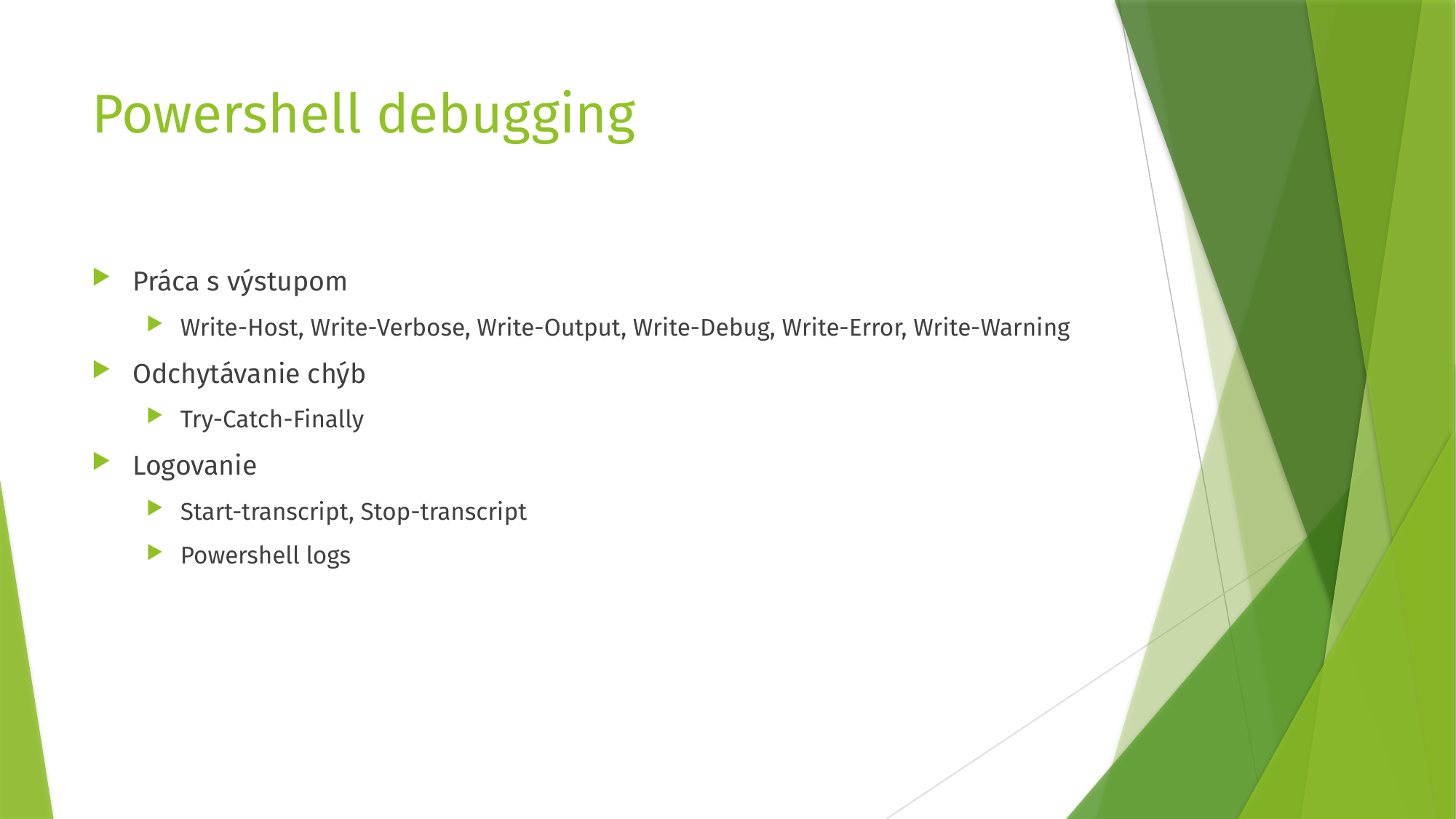

# Powershell debugging
Práca s výstupom
Write-Host, Write-Verbose, Write-Output, Write-Debug, Write-Error, Write-Warning
Odchytávanie chýb
Try-Catch-Finally
Logovanie
Start-transcript, Stop-transcript
Powershell logs